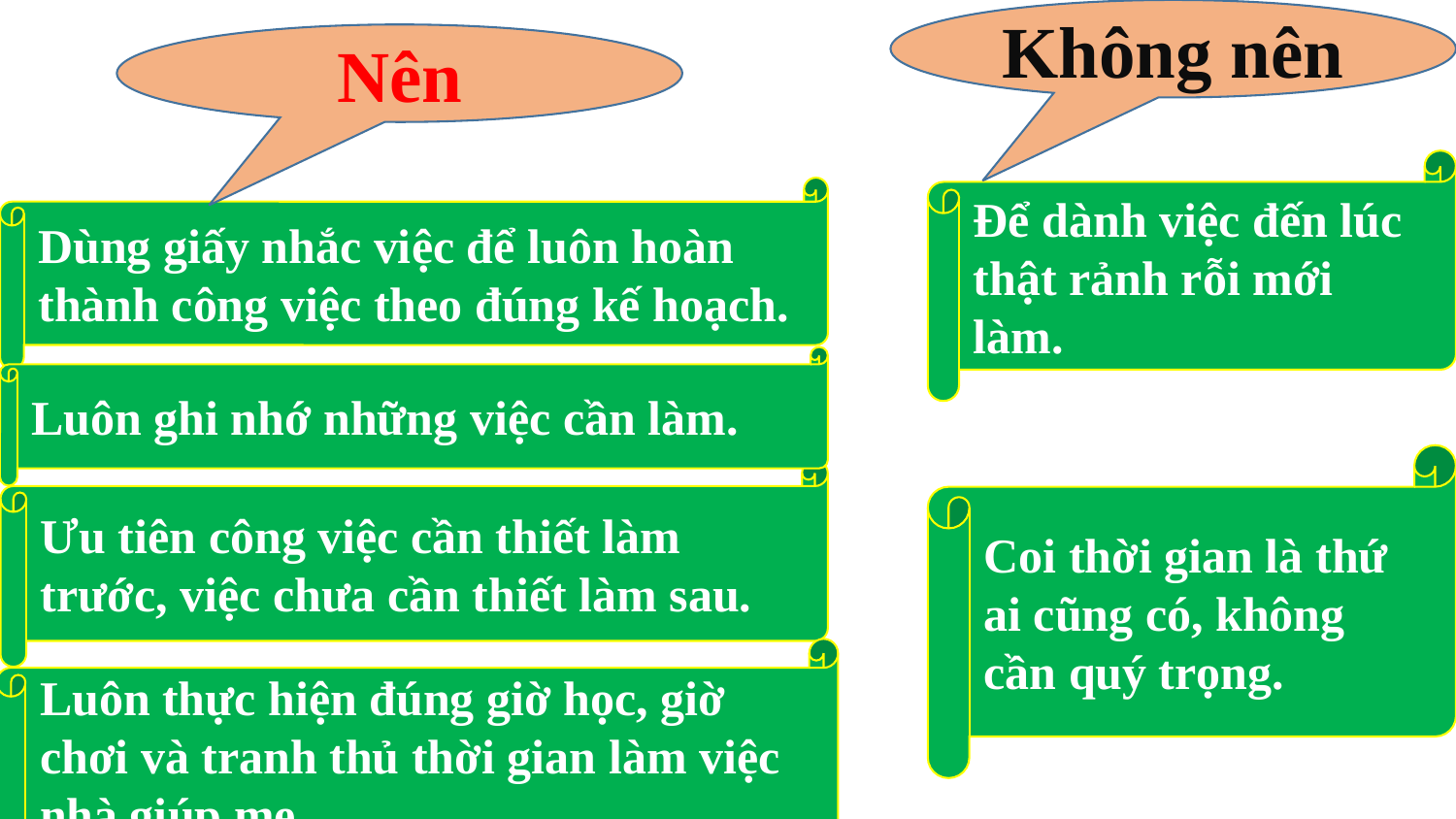

Không nên
Nên
Để dành việc đến lúc thật rảnh rỗi mới làm.
Dùng giấy nhắc việc để luôn hoàn thành công việc theo đúng kế hoạch.
Luôn ghi nhớ những việc cần làm.
Coi thời gian là thứ ai cũng có, không cần quý trọng.
Ưu tiên công việc cần thiết làm trước, việc chưa cần thiết làm sau.
Luôn thực hiện đúng giờ học, giờ chơi và tranh thủ thời gian làm việc nhà giúp mẹ.